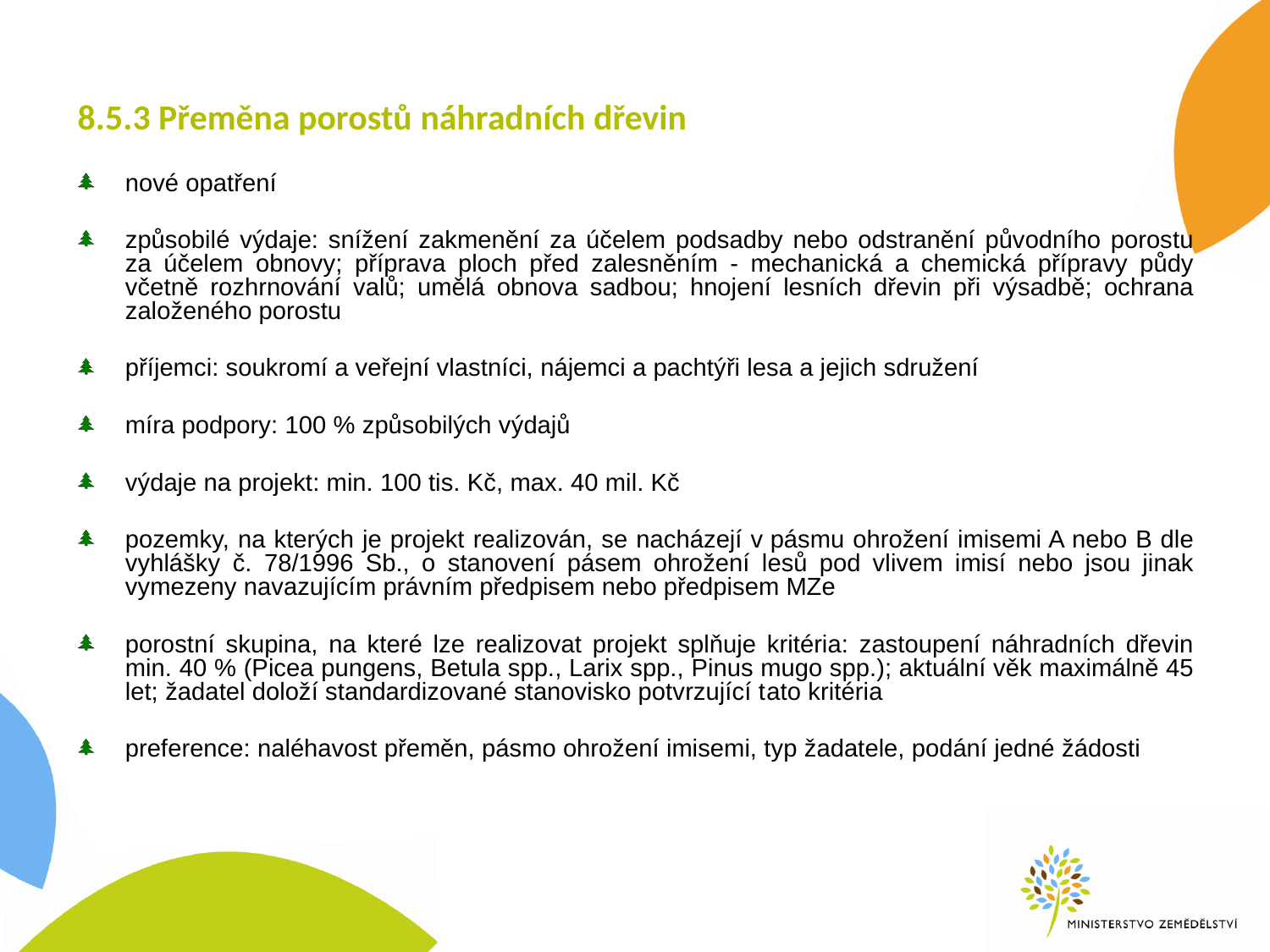

# 8.5.3 Přeměna porostů náhradních dřevin
nové opatření

způsobilé výdaje: snížení zakmenění za účelem podsadby nebo odstranění původního porostu za účelem obnovy; příprava ploch před zalesněním - mechanická a chemická přípravy půdy včetně rozhrnování valů; umělá obnova sadbou; hnojení lesních dřevin při výsadbě; ochrana založeného porostu

příjemci: soukromí a veřejní vlastníci, nájemci a pachtýři lesa a jejich sdružení

míra podpory: 100 % způsobilých výdajů

výdaje na projekt: min. 100 tis. Kč, max. 40 mil. Kč

pozemky, na kterých je projekt realizován, se nacházejí v pásmu ohrožení imisemi A nebo B dle vyhlášky č. 78/1996 Sb., o stanovení pásem ohrožení lesů pod vlivem imisí nebo jsou jinak vymezeny navazujícím právním předpisem nebo předpisem MZe

porostní skupina, na které lze realizovat projekt splňuje kritéria: zastoupení náhradních dřevin min. 40 % (Picea pungens, Betula spp., Larix spp., Pinus mugo spp.); aktuální věk maximálně 45 let; žadatel doloží standardizované stanovisko potvrzující tato kritéria

preference: naléhavost přeměn, pásmo ohrožení imisemi, typ žadatele, podání jedné žádosti